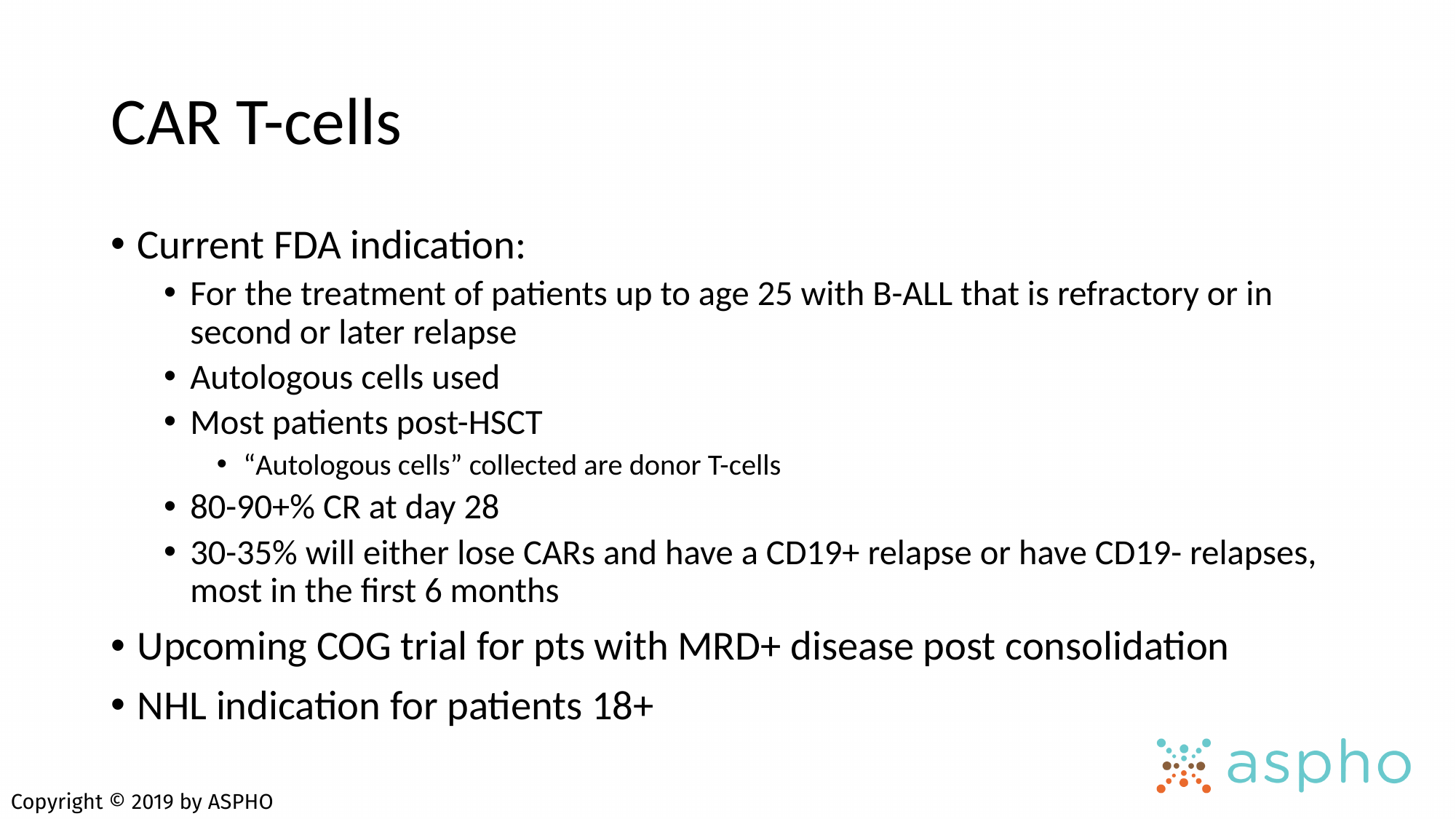

# CAR T-cells
Current FDA indication:
For the treatment of patients up to age 25 with B-ALL that is refractory or in second or later relapse
Autologous cells used
Most patients post-HSCT
“Autologous cells” collected are donor T-cells
80-90+% CR at day 28
30-35% will either lose CARs and have a CD19+ relapse or have CD19- relapses, most in the first 6 months
Upcoming COG trial for pts with MRD+ disease post consolidation
NHL indication for patients 18+

Copyright © 2019 by ASPHO